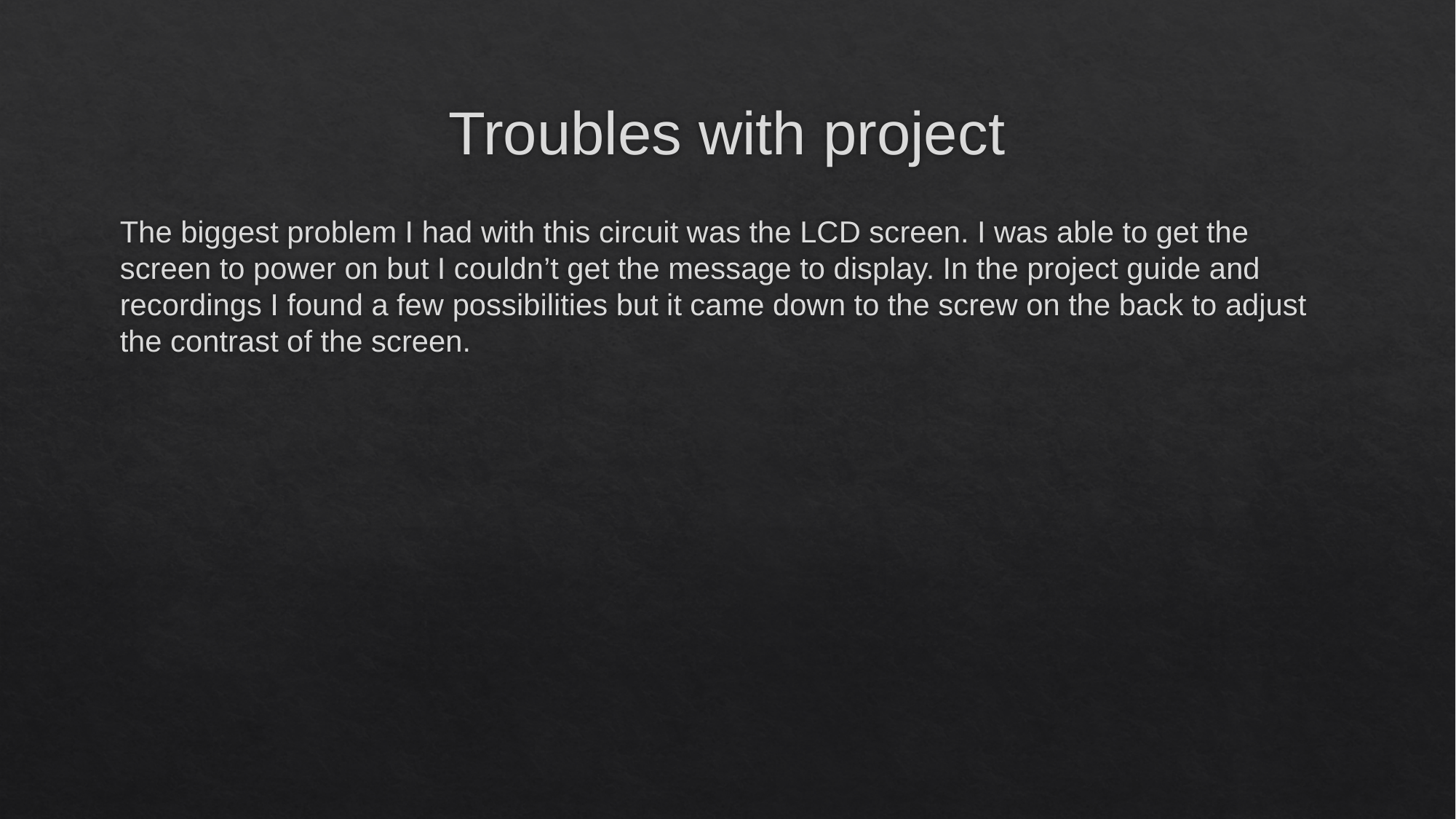

# Troubles with project
The biggest problem I had with this circuit was the LCD screen. I was able to get the screen to power on but I couldn’t get the message to display. In the project guide and recordings I found a few possibilities but it came down to the screw on the back to adjust the contrast of the screen.